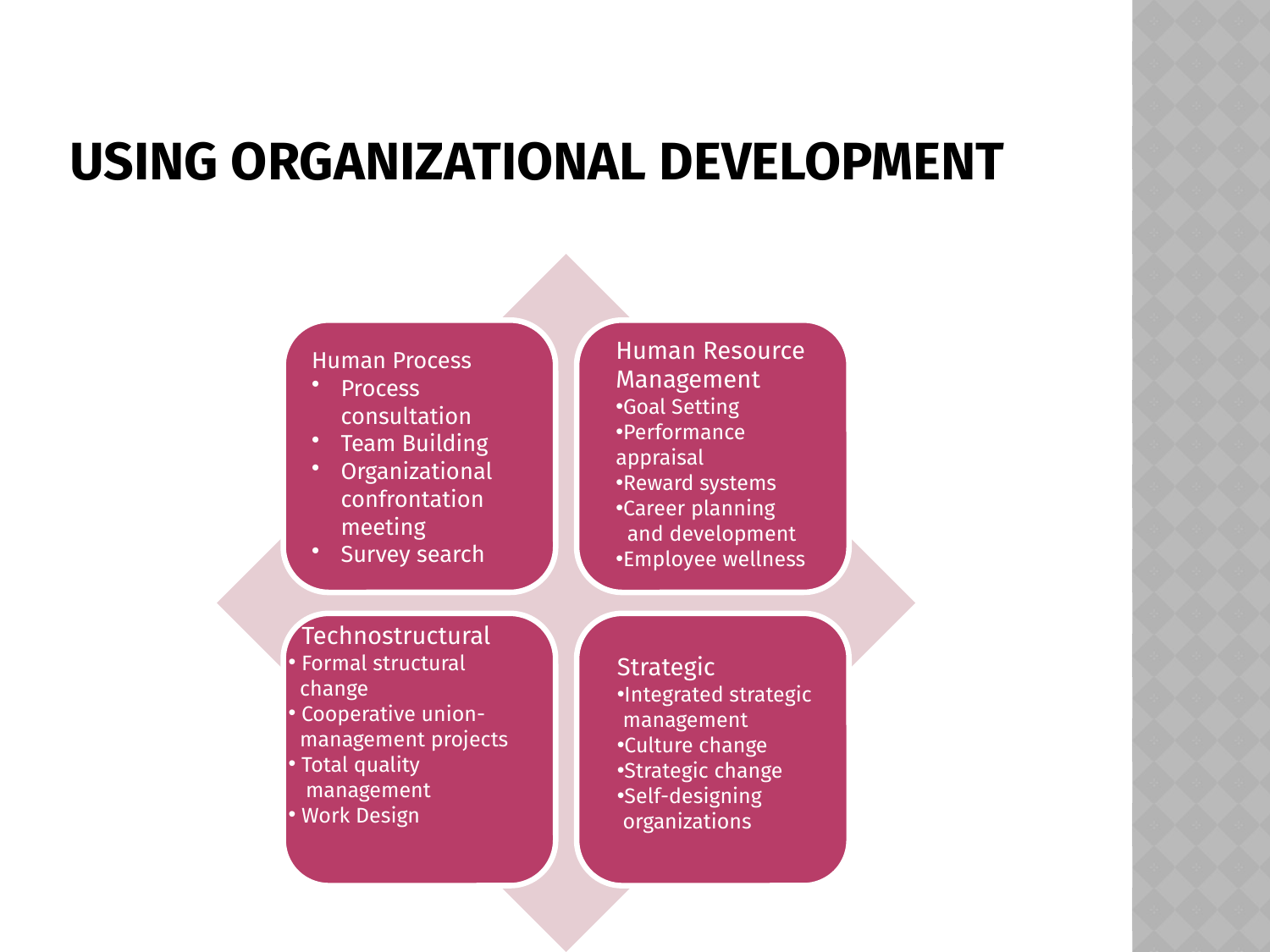

# Using organizational development
Human Process
Organizational confrontation meeting
Survey search
Process consultation
Team Building
Human Resource
Management
Goal Setting
Performance appraisal
Reward systems
Career planning
  and development
Employee wellness

  Technostructural
 Formal structural
  change
 Cooperative union-
  management projects
 Total quality
   management
 Work Design

Strategic
Integrated strategic
 management
Culture change
Strategic change
Self-designing
 organizations